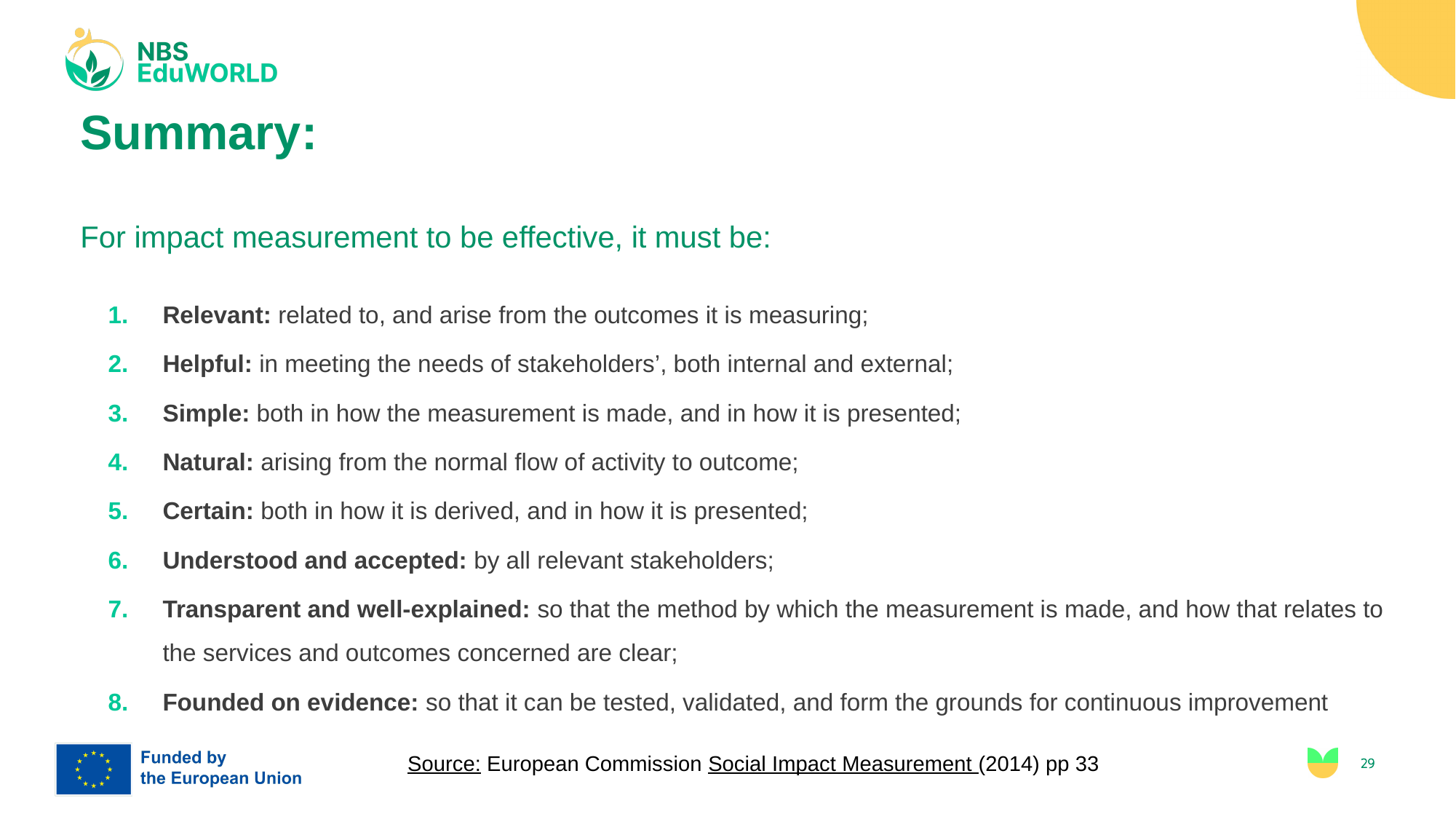

# Summary: For impact measurement to be effective, it must be:
Relevant: related to, and arise from the outcomes it is measuring;
Helpful: in meeting the needs of stakeholders’, both internal and external;
Simple: both in how the measurement is made, and in how it is presented;
Natural: arising from the normal flow of activity to outcome;
Certain: both in how it is derived, and in how it is presented;
Understood and accepted: by all relevant stakeholders;
Transparent and well-explained: so that the method by which the measurement is made, and how that relates to the services and outcomes concerned are clear;
Founded on evidence: so that it can be tested, validated, and form the grounds for continuous improvement

29
Source: European Commission Social Impact Measurement (2014) pp 33